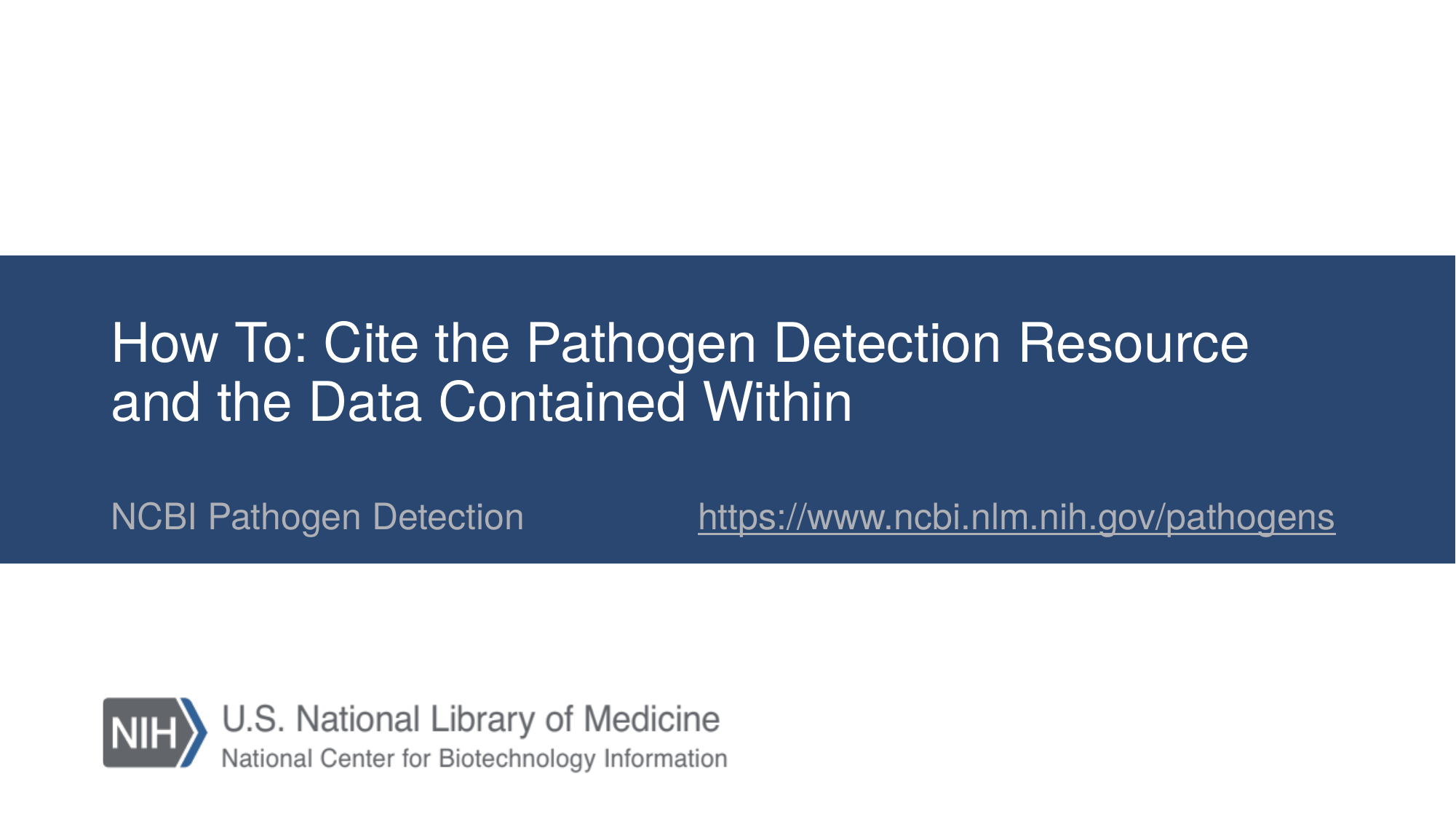

# How To: Cite the Pathogen Detection Resource and the Data Contained Within
NCBI Pathogen Detection                 https://www.ncbi.nlm.nih.gov/pathogens